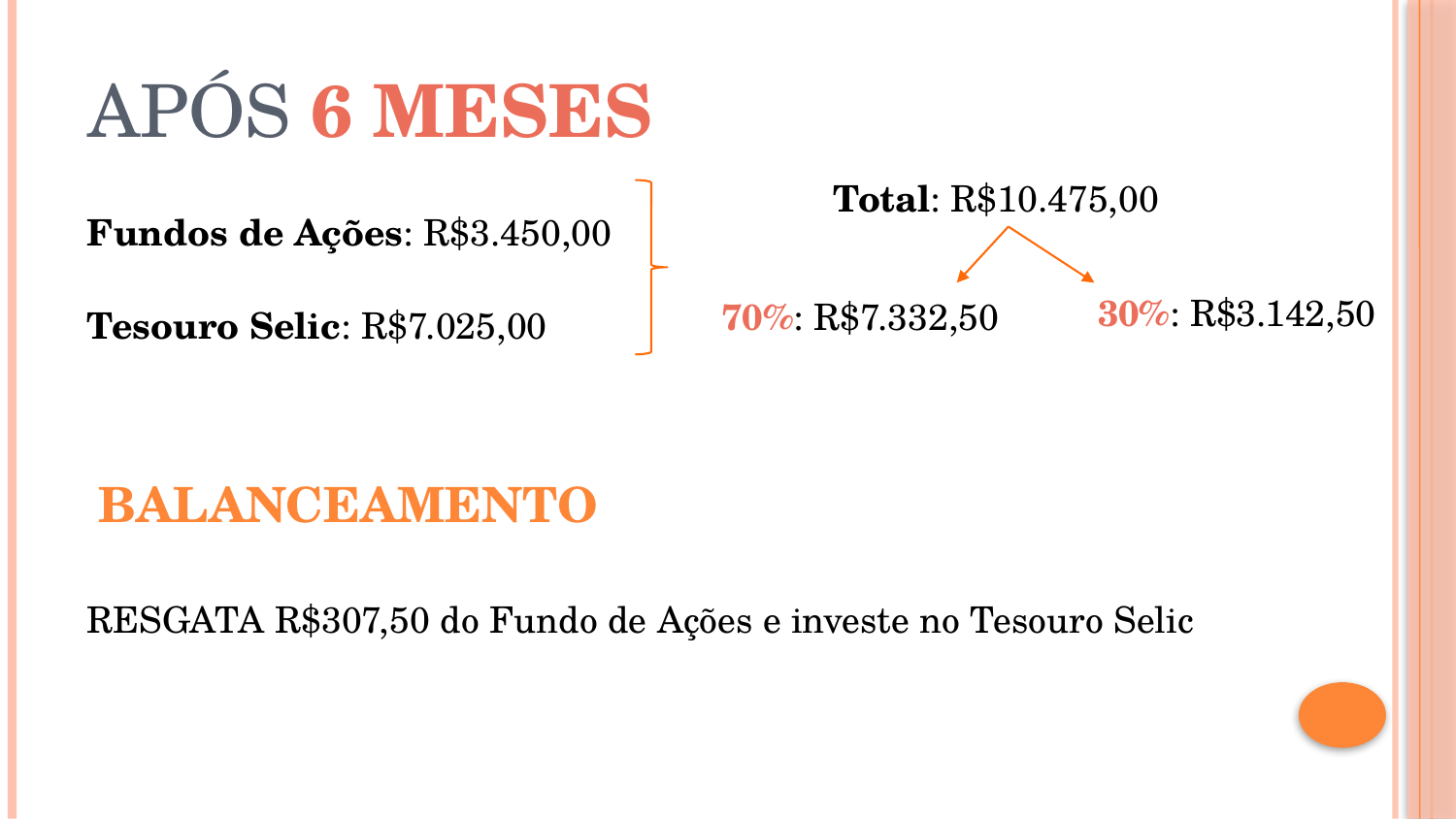

# APÓS 6 MESES
Total: R$10.475,00

Fundos de Ações: R$3.450,00
30%: R$3.142,50
70%: R$7.332,50
Tesouro Selic: R$7.025,00
BALANCEAMENTO
RESGATA R$307,50 do Fundo de Ações e investe no Tesouro Selic